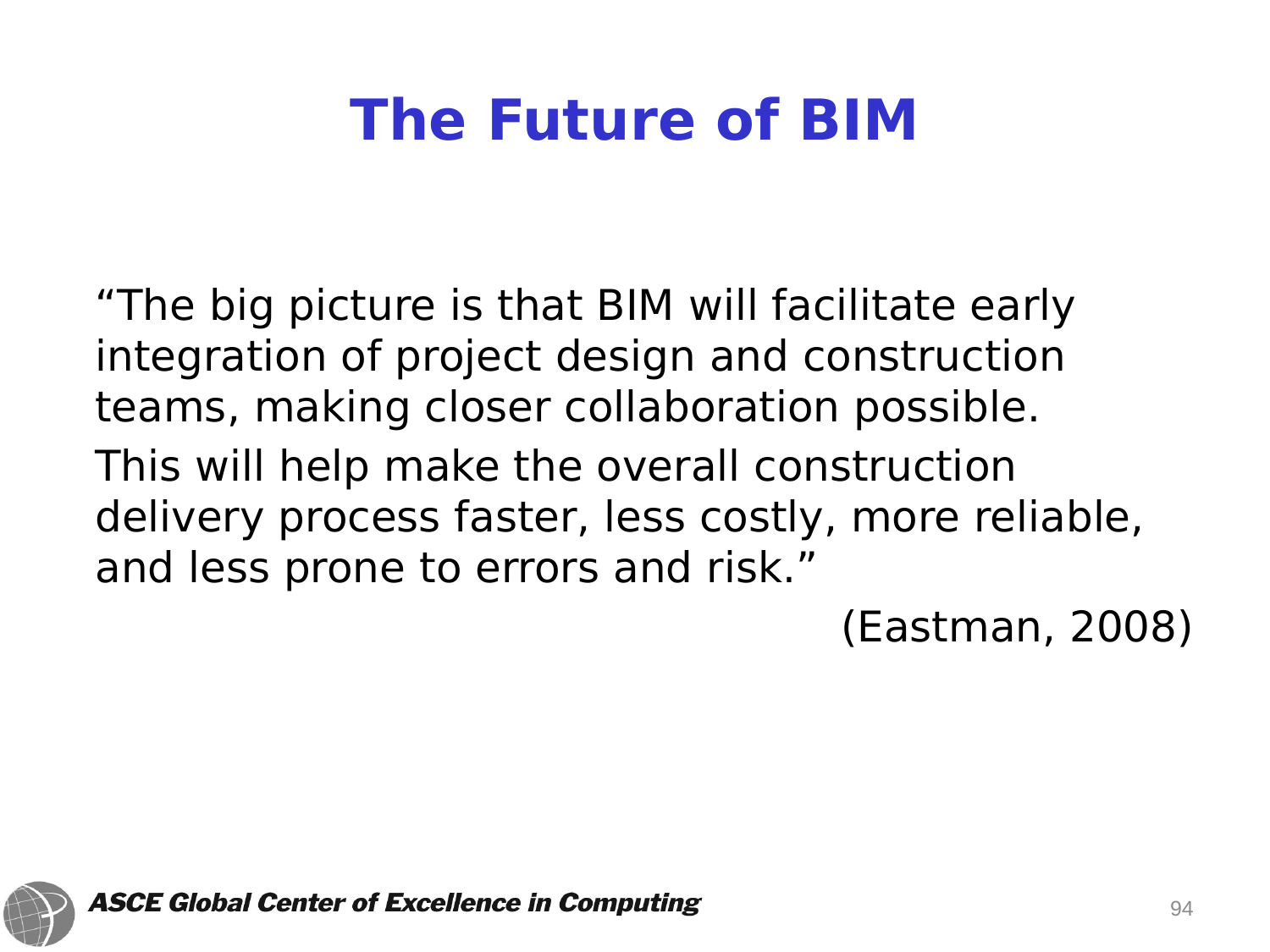

# The Future of BIM
	“The big picture is that BIM will facilitate early integration of project design and construction teams, making closer collaboration possible.
	This will help make the overall construction delivery process faster, less costly, more reliable, and less prone to errors and risk.”
(Eastman, 2008)

94